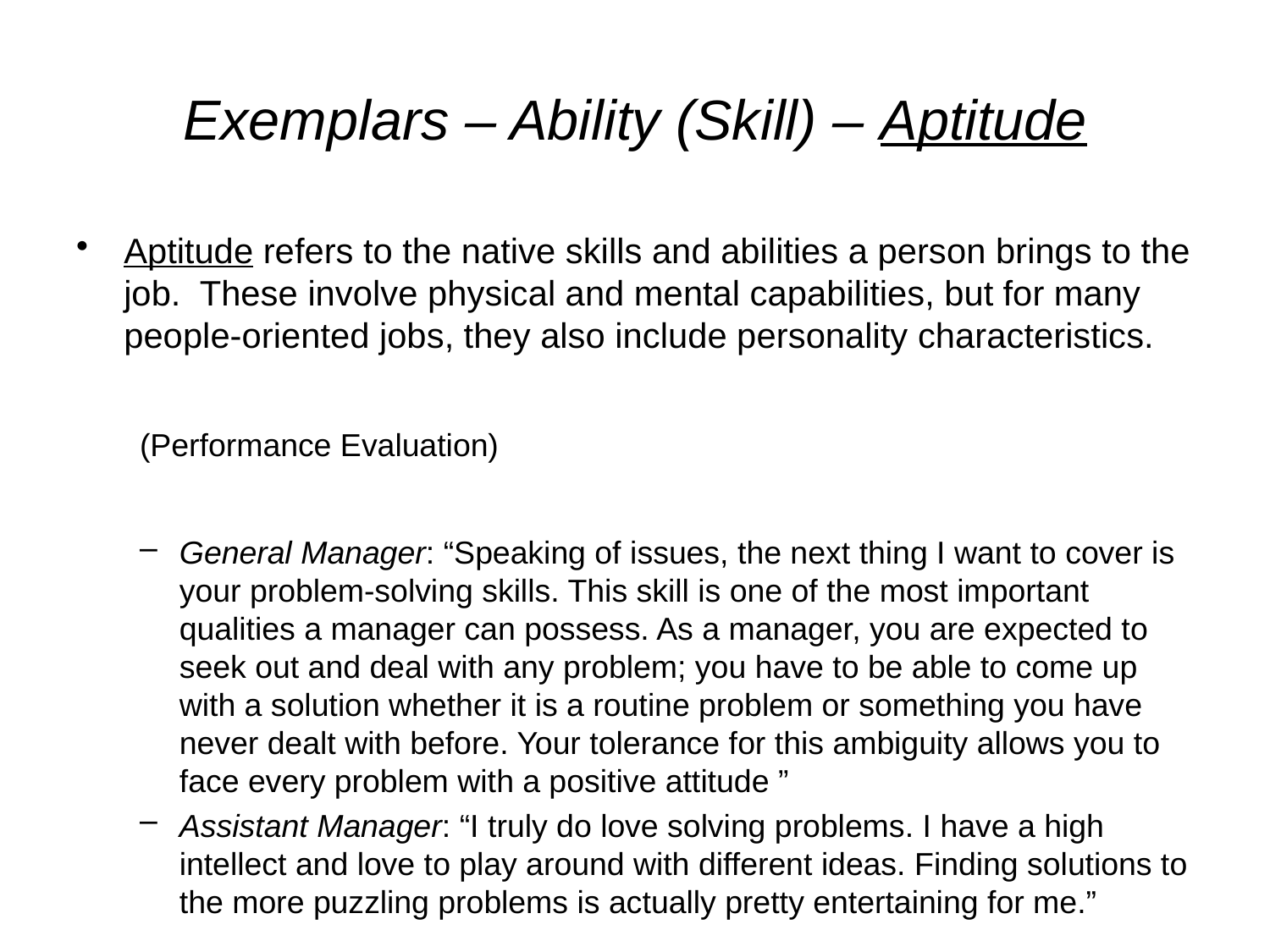

# Exemplars – Ability (Skill) – Aptitude
Aptitude refers to the native skills and abilities a person brings to the job.  These involve physical and mental capabilities, but for many people-oriented jobs, they also include personality characteristics.

(Performance Evaluation)

General Manager: “Speaking of issues, the next thing I want to cover is your problem-solving skills. This skill is one of the most important qualities a manager can possess. As a manager, you are expected to seek out and deal with any problem; you have to be able to come up with a solution whether it is a routine problem or something you have never dealt with before. Your tolerance for this ambiguity allows you to face every problem with a positive attitude ”
Assistant Manager: “I truly do love solving problems. I have a high intellect and love to play around with different ideas. Finding solutions to the more puzzling problems is actually pretty entertaining for me.”